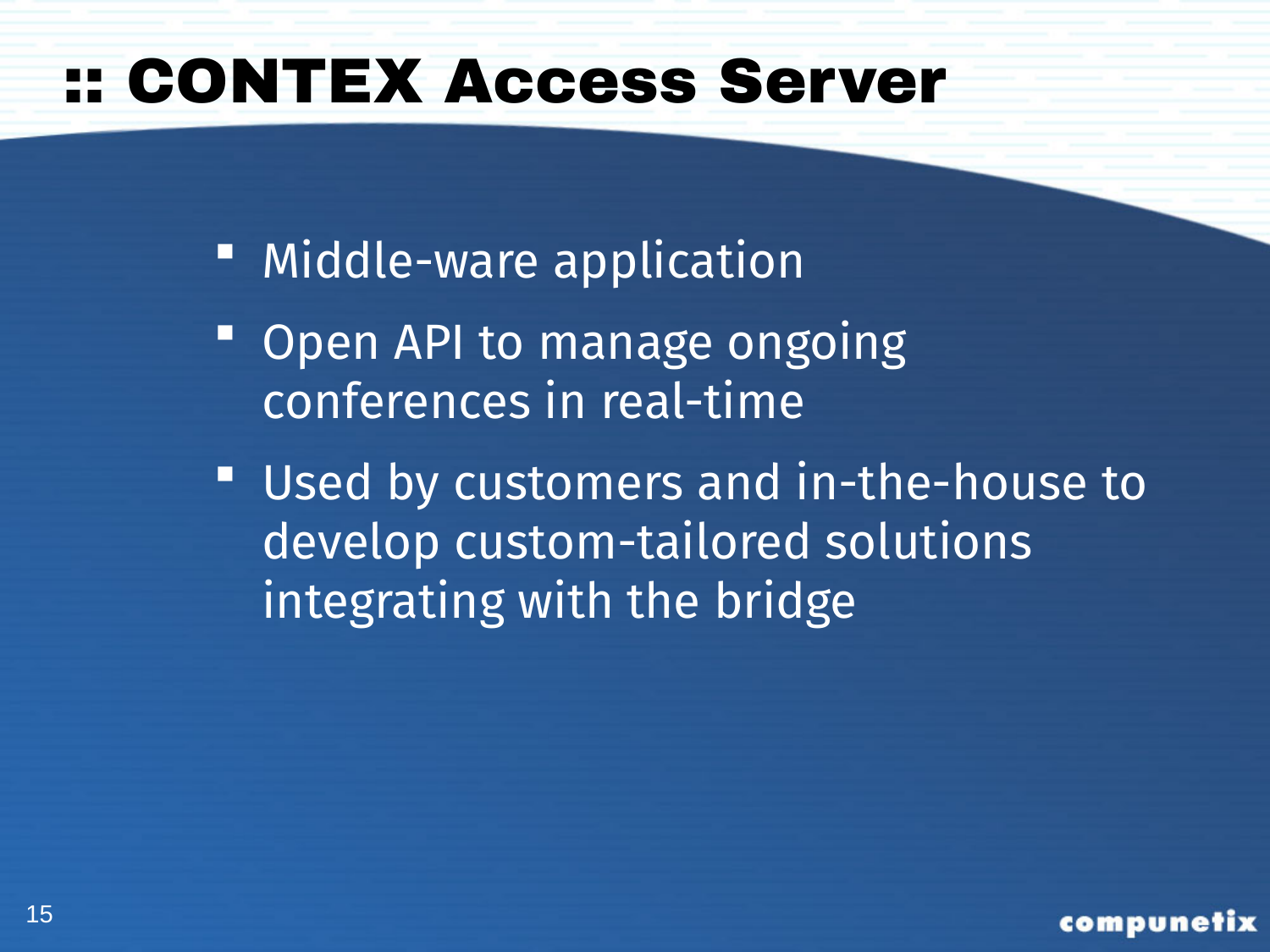

# :: CONTEX Access Server
Middle-ware application
Open API to manage ongoing conferences in real-time
Used by customers and in-the-house to develop custom-tailored solutions integrating with the bridge
15